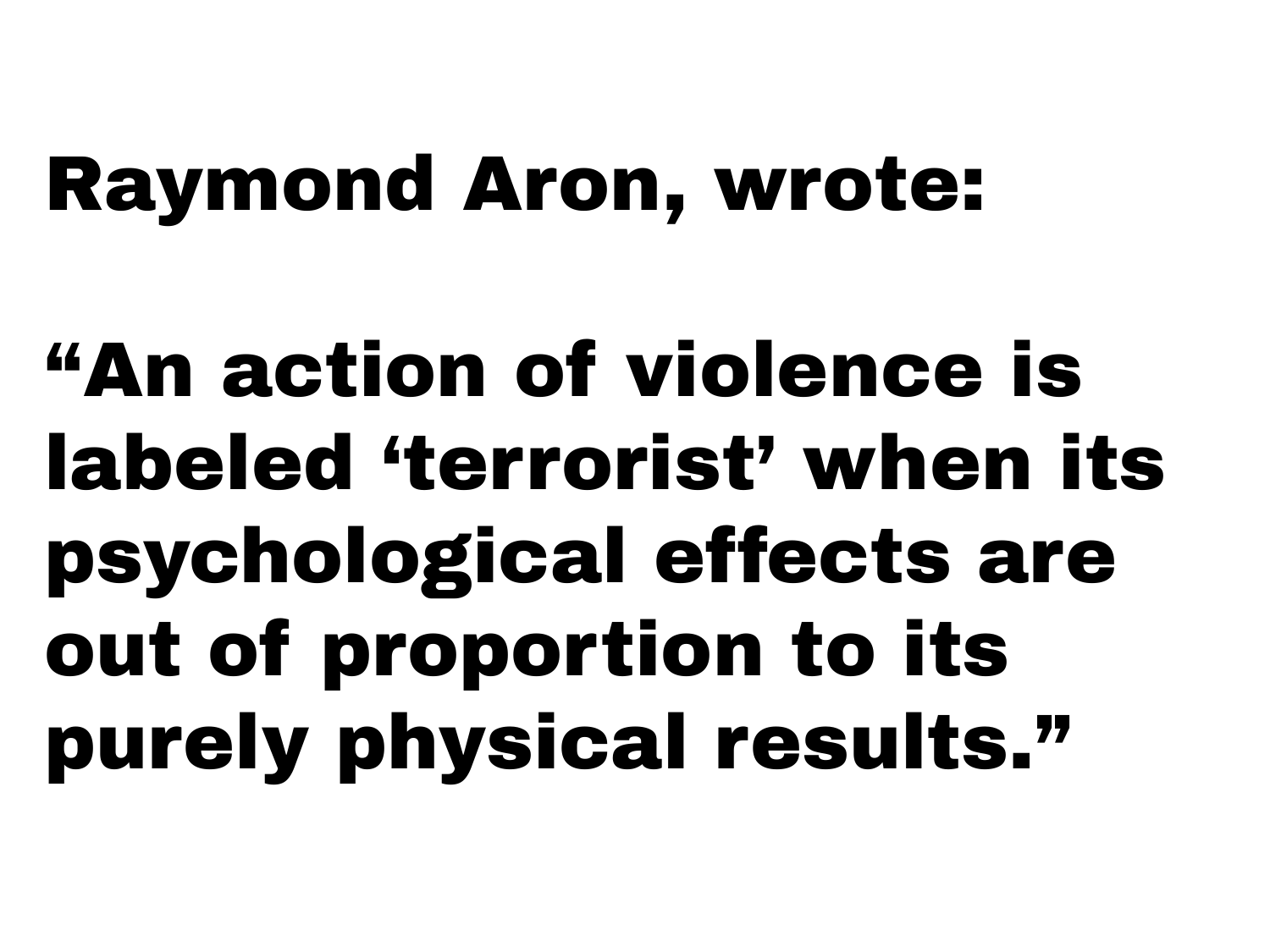

Raymond Aron, wrote:

“An action of violence is labeled ‘terrorist’ when its psychological effects are out of proportion to its purely physical results.”